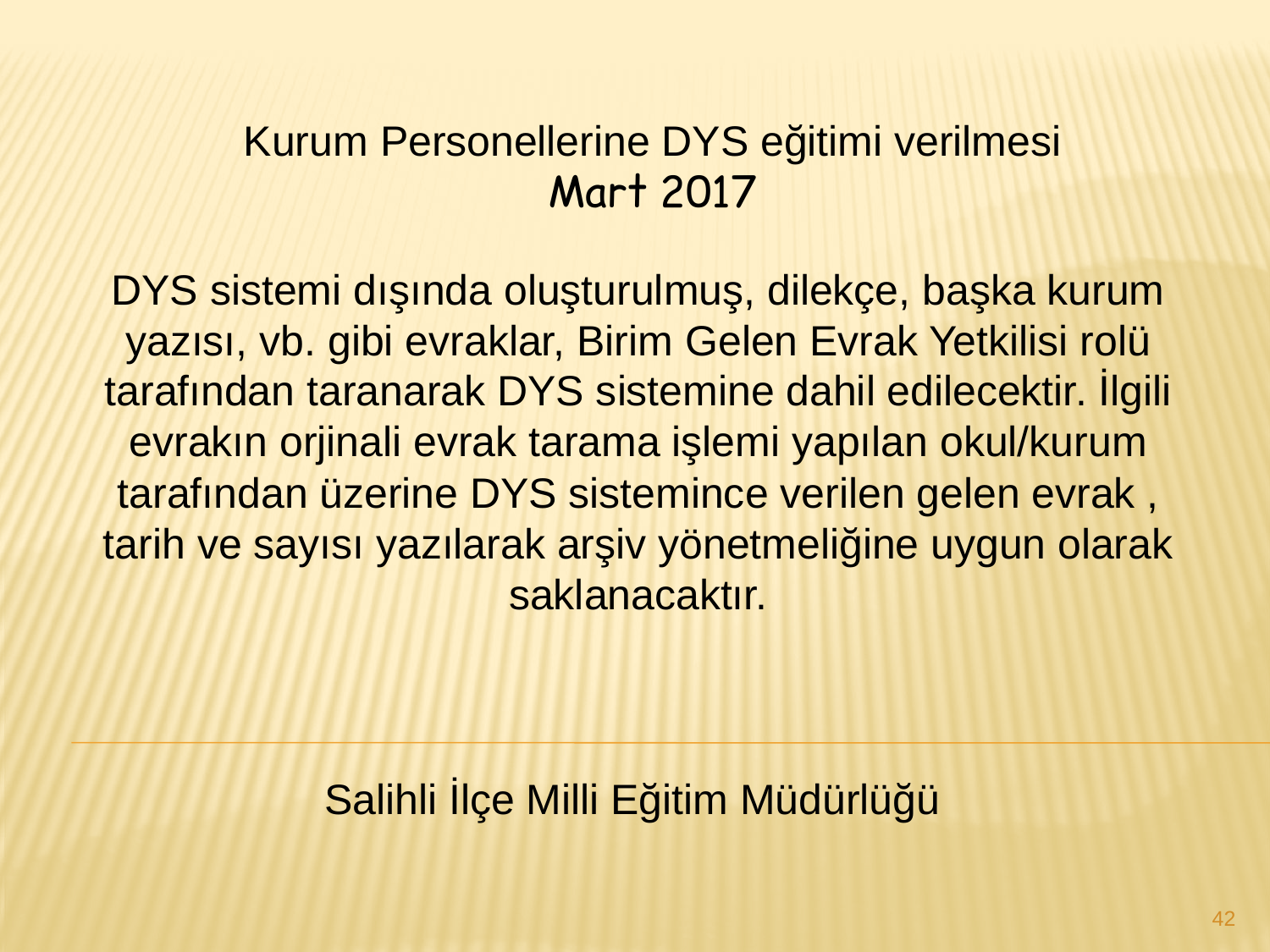

Kurum Personellerine DYS eğitimi verilmesi
Mart 2017
DYS sistemi dışında oluşturulmuş, dilekçe, başka kurum yazısı, vb. gibi evraklar, Birim Gelen Evrak Yetkilisi rolü tarafından taranarak DYS sistemine dahil edilecektir. İlgili evrakın orjinali evrak tarama işlemi yapılan okul/kurum tarafından üzerine DYS sistemince verilen gelen evrak , tarih ve sayısı yazılarak arşiv yönetmeliğine uygun olarak saklanacaktır.

Salihli İlçe Milli Eğitim Müdürlüğü
42